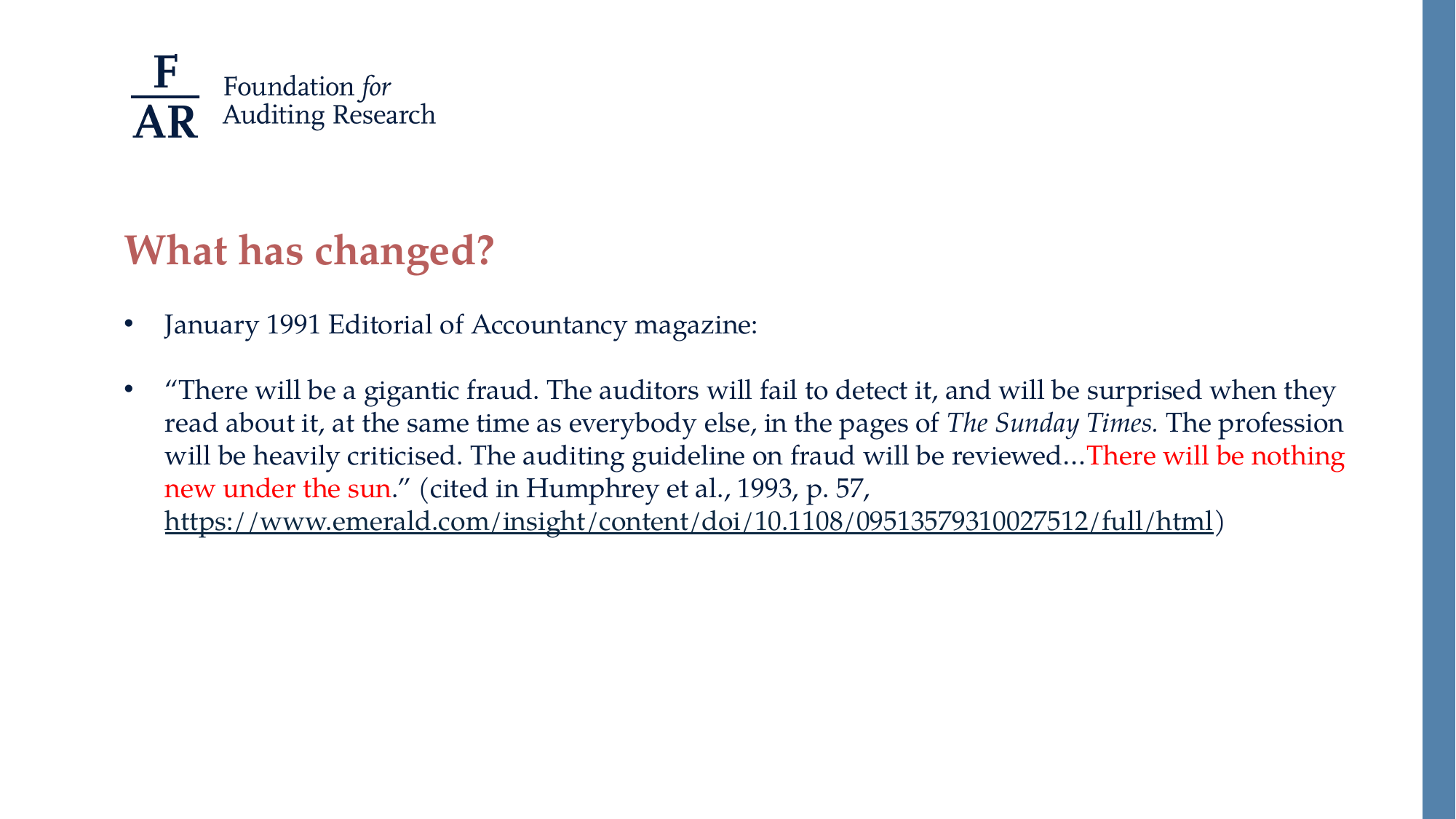

What has changed?

January 1991 Editorial of Accountancy magazine:

“There will be a gigantic fraud. The auditors will fail to detect it, and will be surprised when they read about it, at the same time as everybody else, in the pages of The Sunday Times. The profession will be heavily criticised. The auditing guideline on fraud will be reviewed…There will be nothing new under the sun.” (cited in Humphrey et al., 1993, p. 57, https://www.emerald.com/insight/content/doi/10.1108/09513579310027512/full/html)